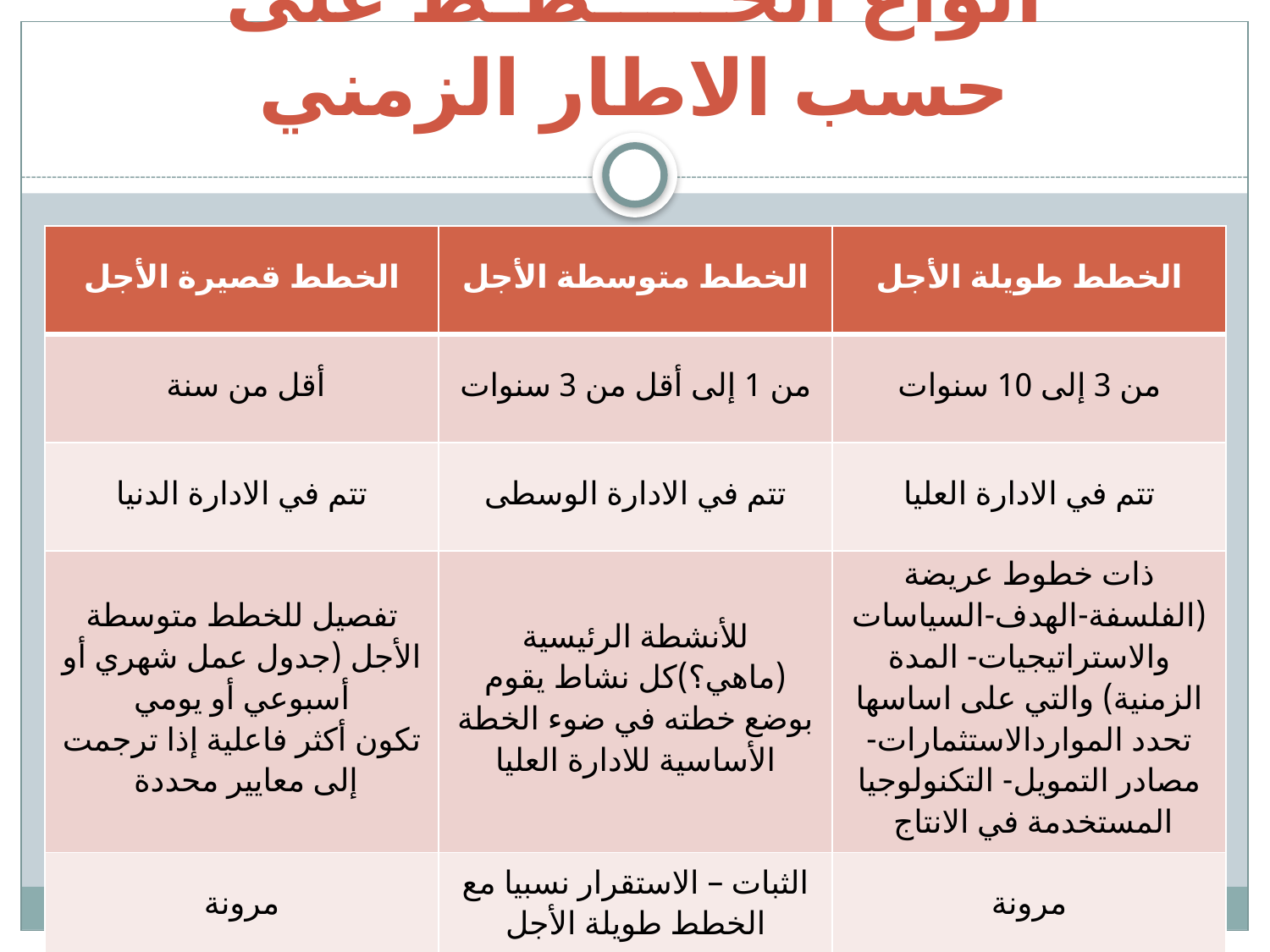

# أنواع الخـــــطـط على حسب الاطار الزمني
| الخطط قصيرة الأجل | الخطط متوسطة الأجل | الخطط طويلة الأجل |
| --- | --- | --- |
| أقل من سنة | من 1 إلى أقل من 3 سنوات | من 3 إلى 10 سنوات |
| تتم في الادارة الدنيا | تتم في الادارة الوسطى | تتم في الادارة العليا |
| تفصيل للخطط متوسطة الأجل (جدول عمل شهري أو أسبوعي أو يومي تكون أكثر فاعلية إذا ترجمت إلى معايير محددة | للأنشطة الرئيسية (ماهي؟)كل نشاط يقوم بوضع خطته في ضوء الخطة الأساسية للادارة العليا | ذات خطوط عريضة (الفلسفة-الهدف-السياسات والاستراتيجيات- المدة الزمنية) والتي على اساسها تحدد المواردالاستثمارات- مصادر التمويل- التكنولوجيا المستخدمة في الانتاج |
| مرونة | الثبات – الاستقرار نسبيا مع الخطط طويلة الأجل | مرونة |